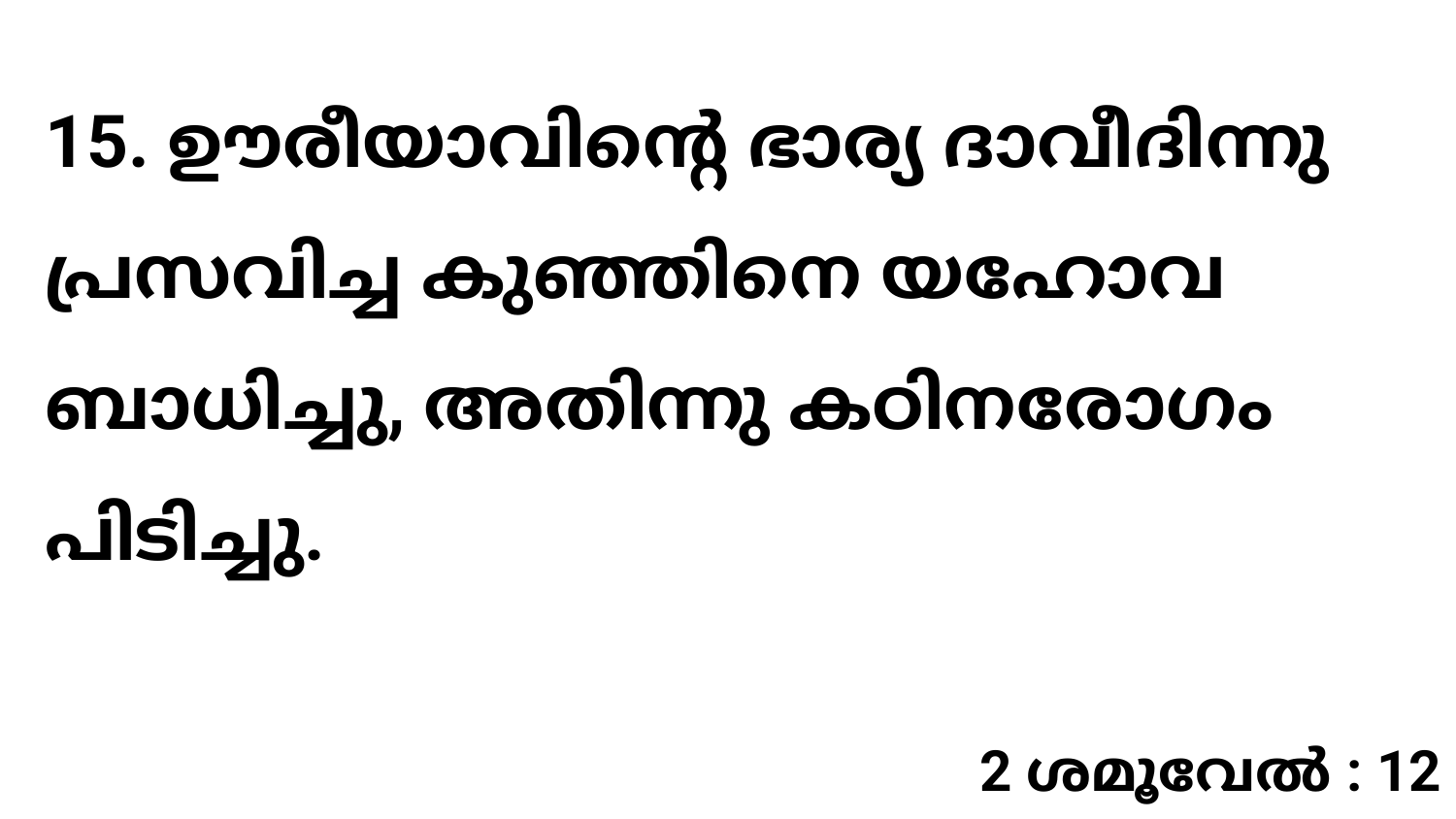

15. ഊരീയാവിന്റെ ഭാര്യ ദാവീദിന്നു പ്രസവിച്ച കുഞ്ഞിനെ യഹോവ ബാധിച്ചു, അതിന്നു കഠിനരോഗം പിടിച്ചു.
2 ശമൂവേൽ : 12